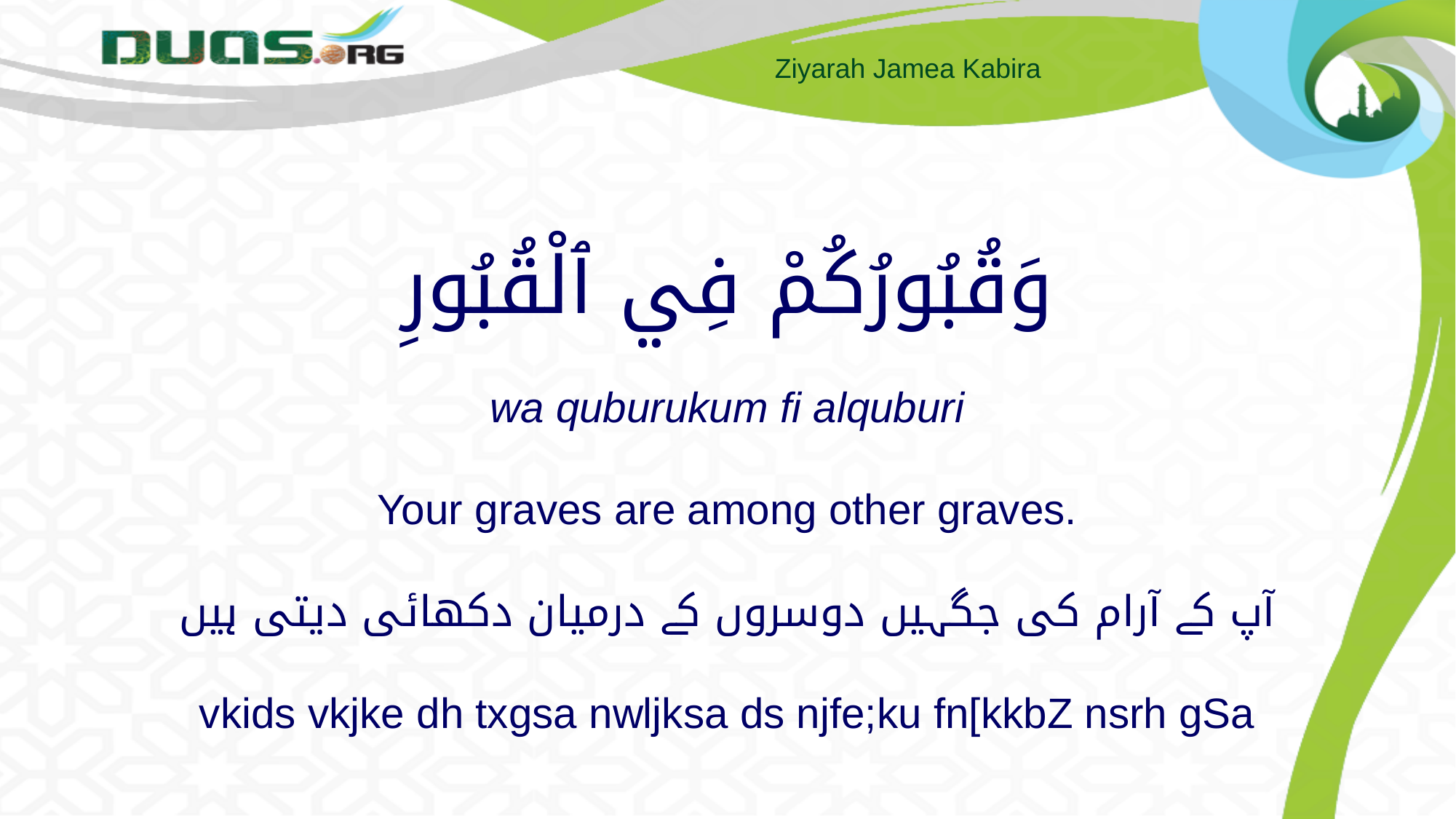

# وَقُبُورُكُمْ فِي ٱلْقُبُورِ wa quburukum fi alquburi Your graves are among other graves. آپ کے آرام کی جگہیں دوسروں کے درمیان دکھائی دیتی ہیں vkids vkjke dh txgsa nwljksa ds njfe;ku fn[kkbZ nsrh gSa